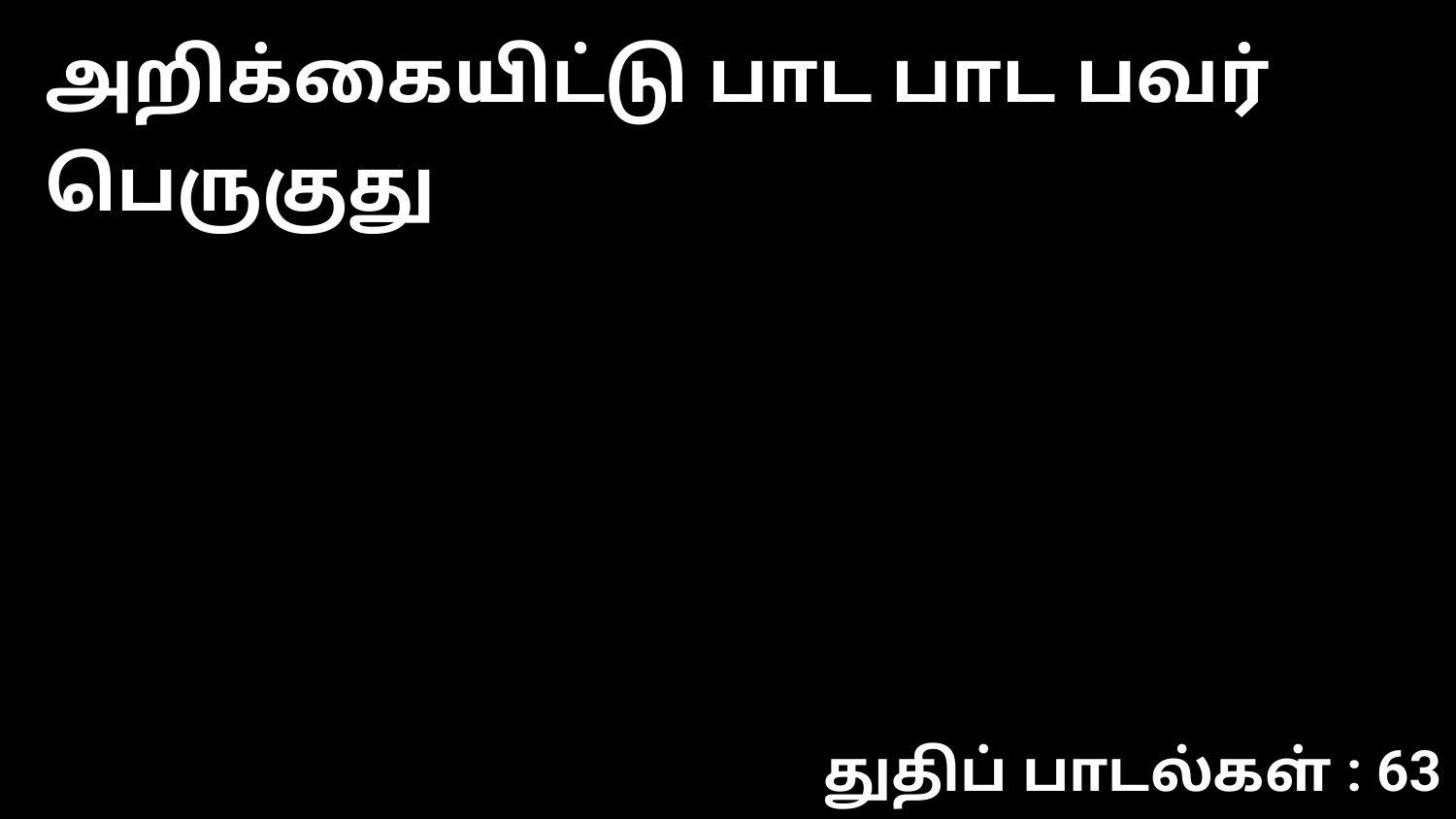

அறிக்கையிட்டு பாட பாட பவர் பெருகுது
துதிப் பாடல்கள் : 63